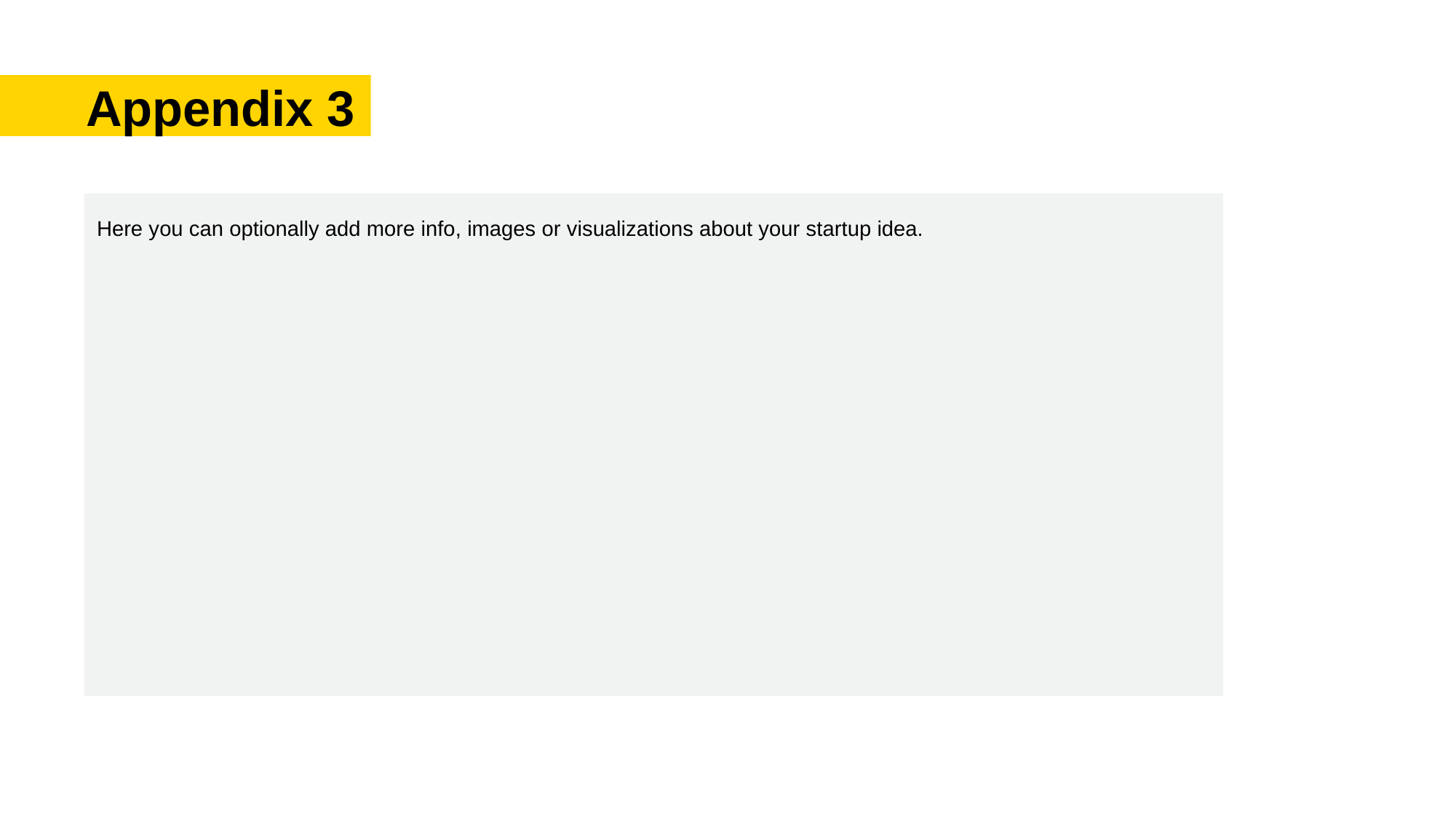

# Appendix 3

Here you can optionally add more info, images or visualizations about your startup idea.